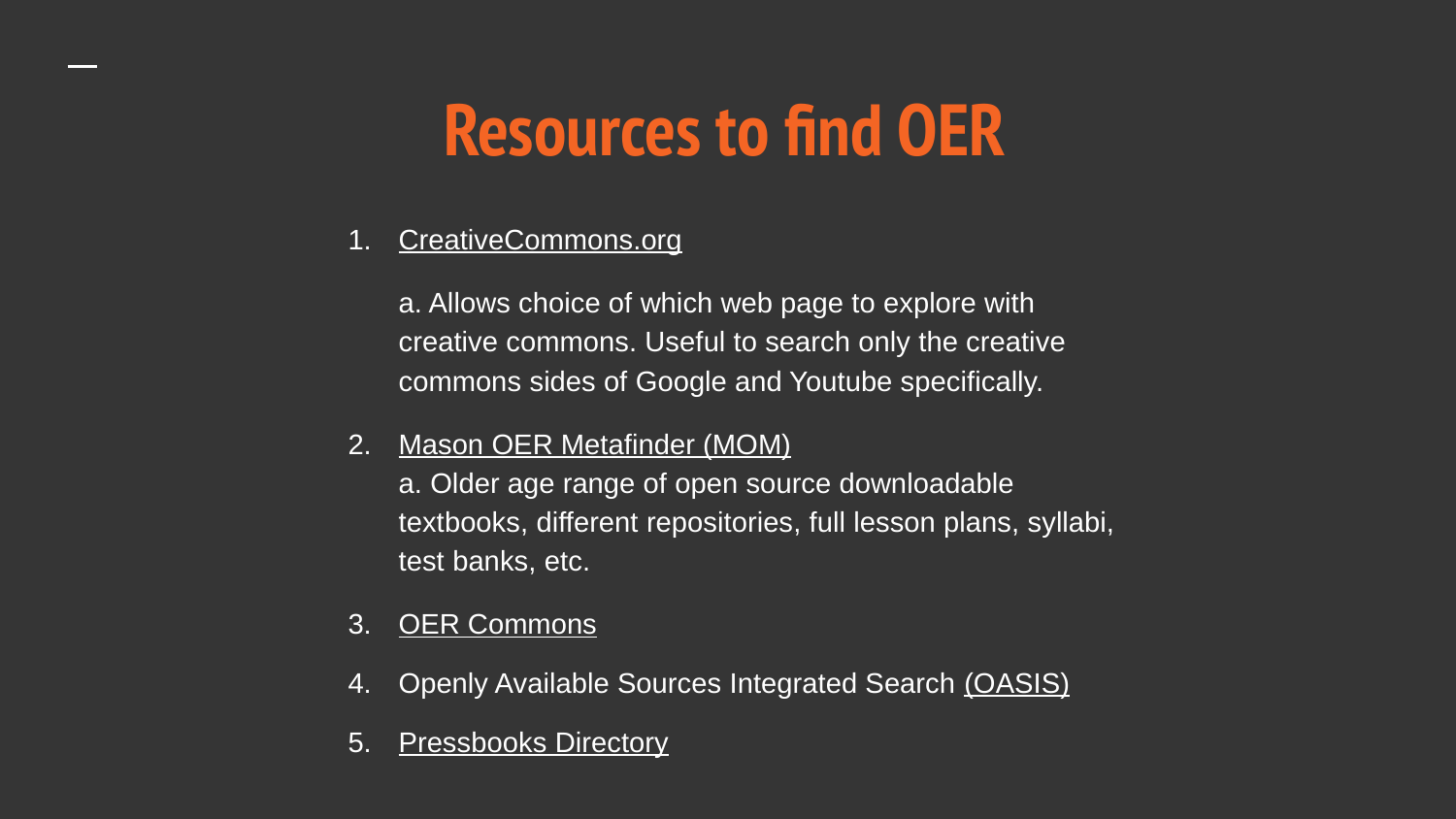

# Resources to find OER
CreativeCommons.org
a. Allows choice of which web page to explore with creative commons. Useful to search only the creative commons sides of Google and Youtube specifically.
Mason OER Metafinder (MOM)
a. Older age range of open source downloadable textbooks, different repositories, full lesson plans, syllabi, test banks, etc.
OER Commons
Openly Available Sources Integrated Search (OASIS)
Pressbooks Directory